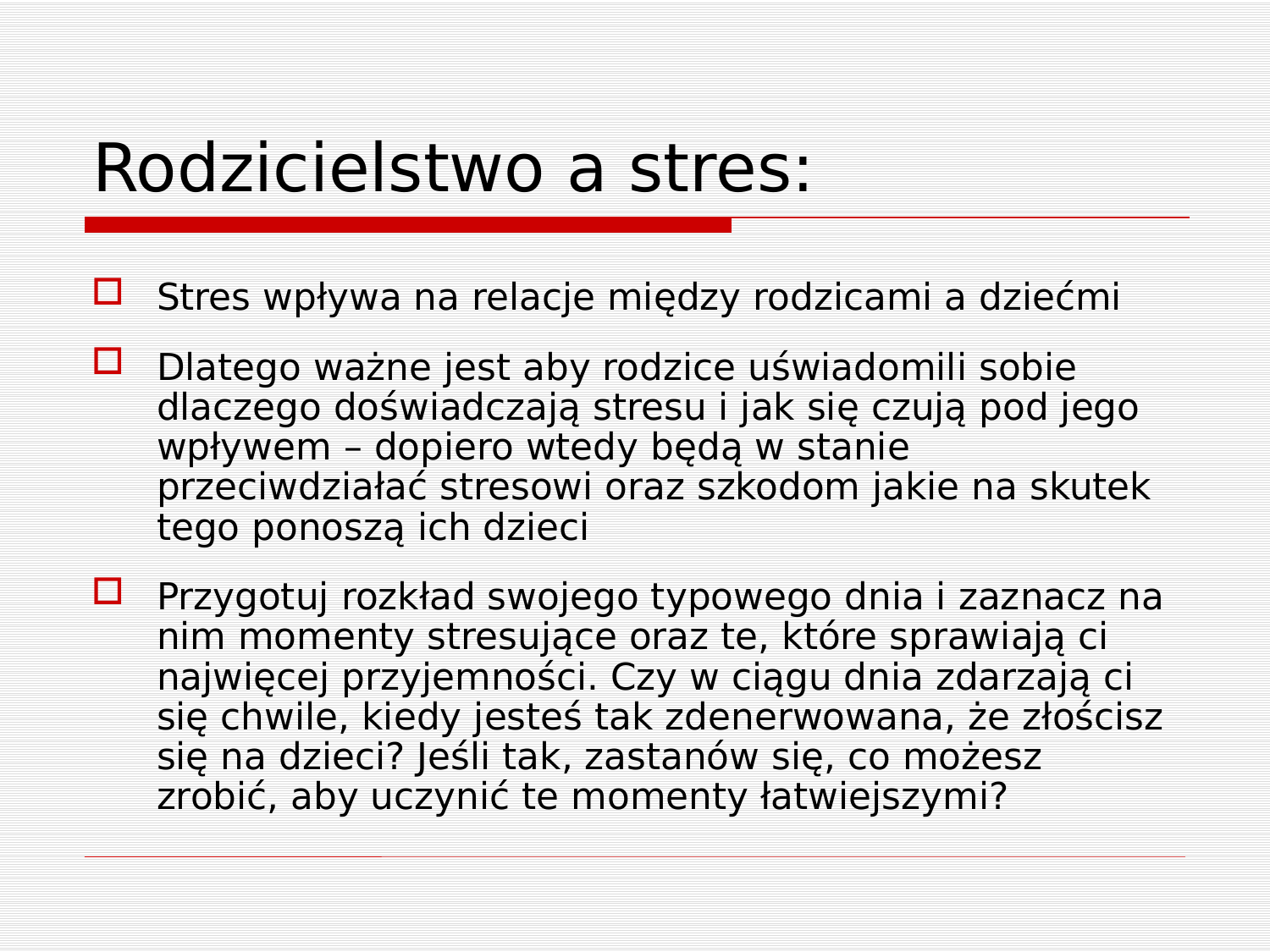

# Rodzicielstwo a stres:

Stres wpływa na relacje między rodzicami a dziećmi

Dlatego ważne jest aby rodzice uświadomili sobie dlaczego doświadczają stresu i jak się czują pod jego wpływem – dopiero wtedy będą w stanie przeciwdziałać stresowi oraz szkodom jakie na skutek tego ponoszą ich dzieci

Przygotuj rozkład swojego typowego dnia i zaznacz na nim momenty stresujące oraz te, które sprawiają ci najwięcej przyjemności. Czy w ciągu dnia zdarzają ci się chwile, kiedy jesteś tak zdenerwowana, że złościsz się na dzieci? Jeśli tak, zastanów się, co możesz zrobić, aby uczynić te momenty łatwiejszymi?